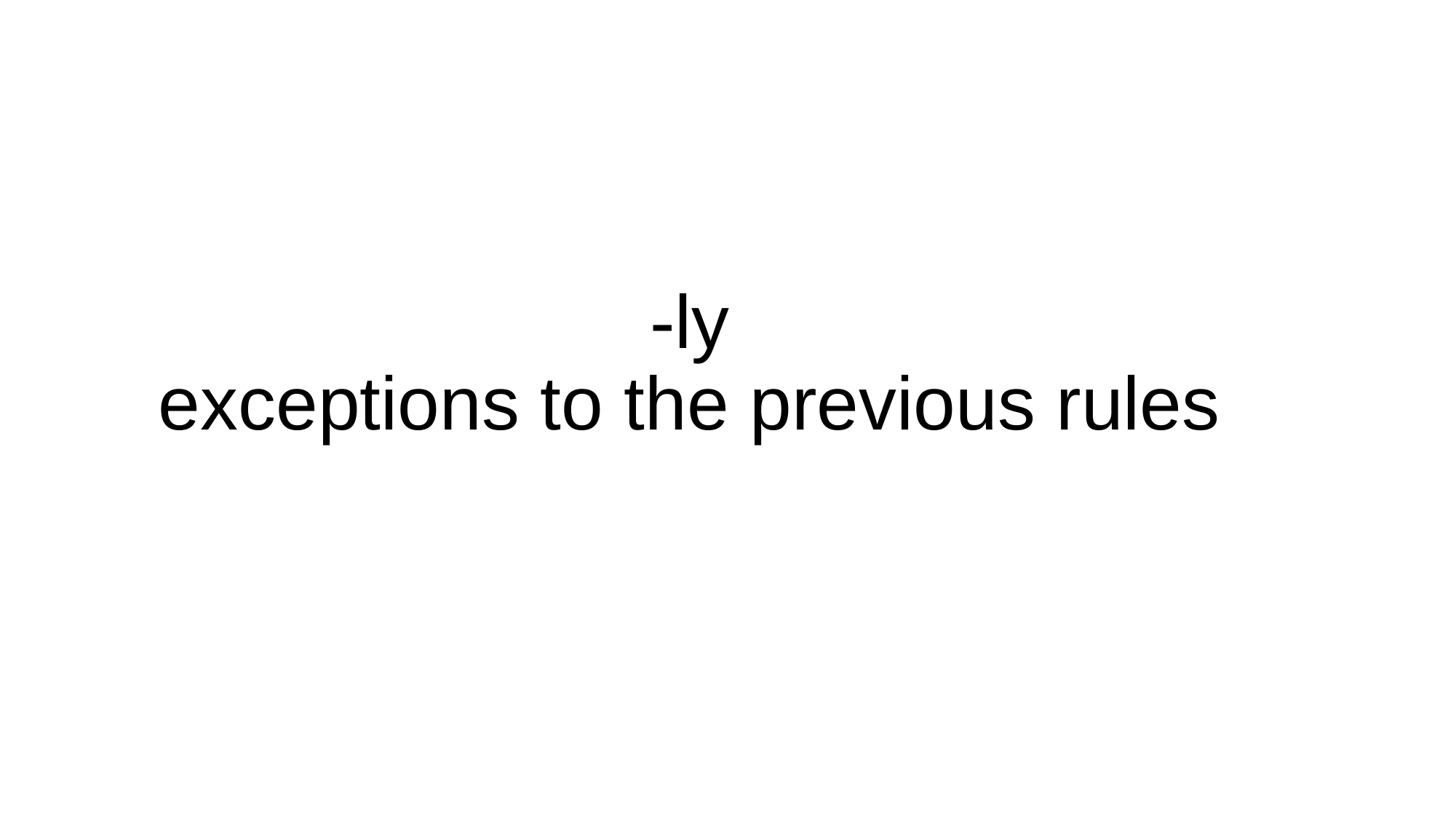

# -ly exceptions to the previous rules